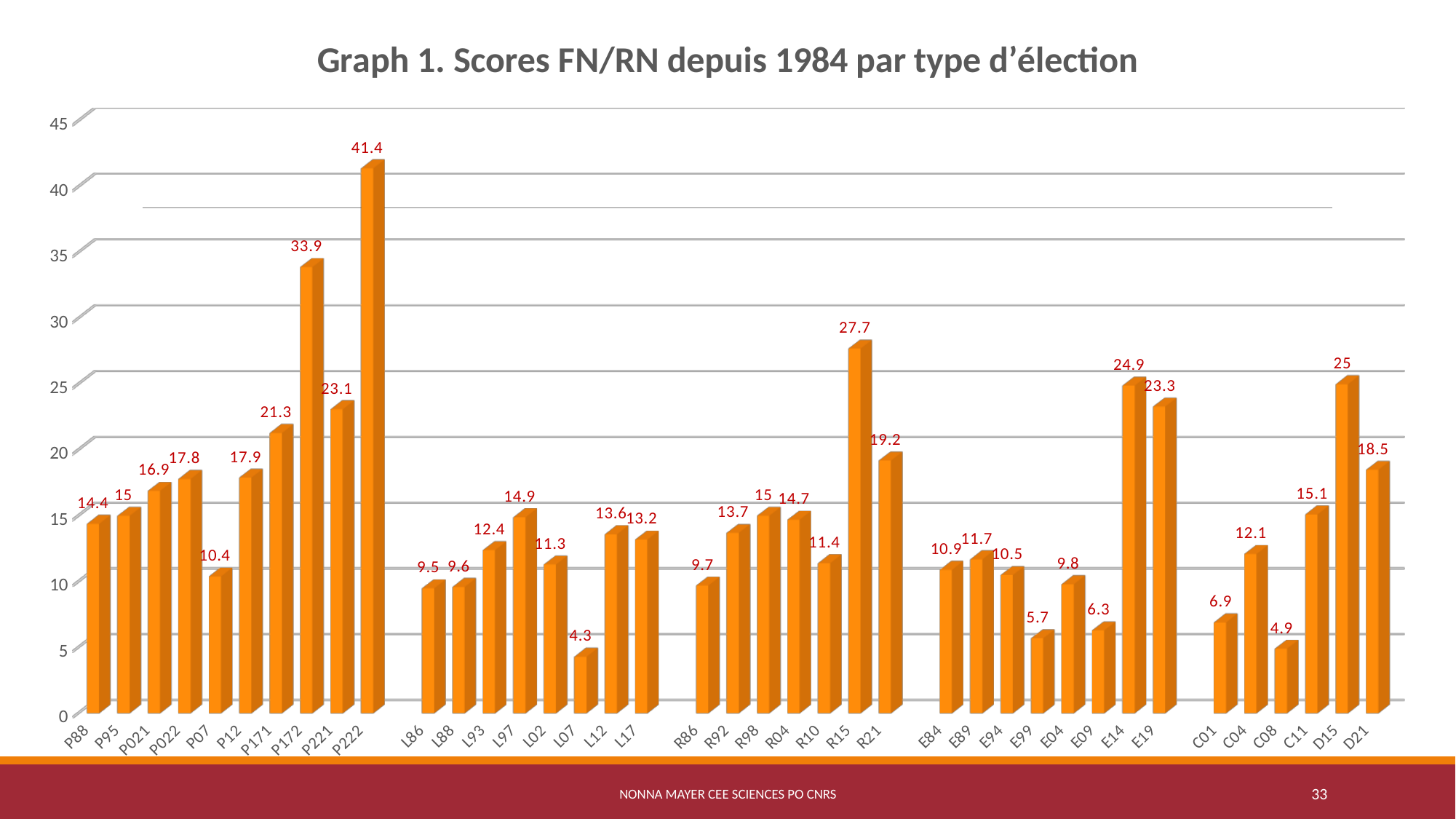

[unsupported chart]

#

Nonna Mayer CEE Sciences Po CNRS
33